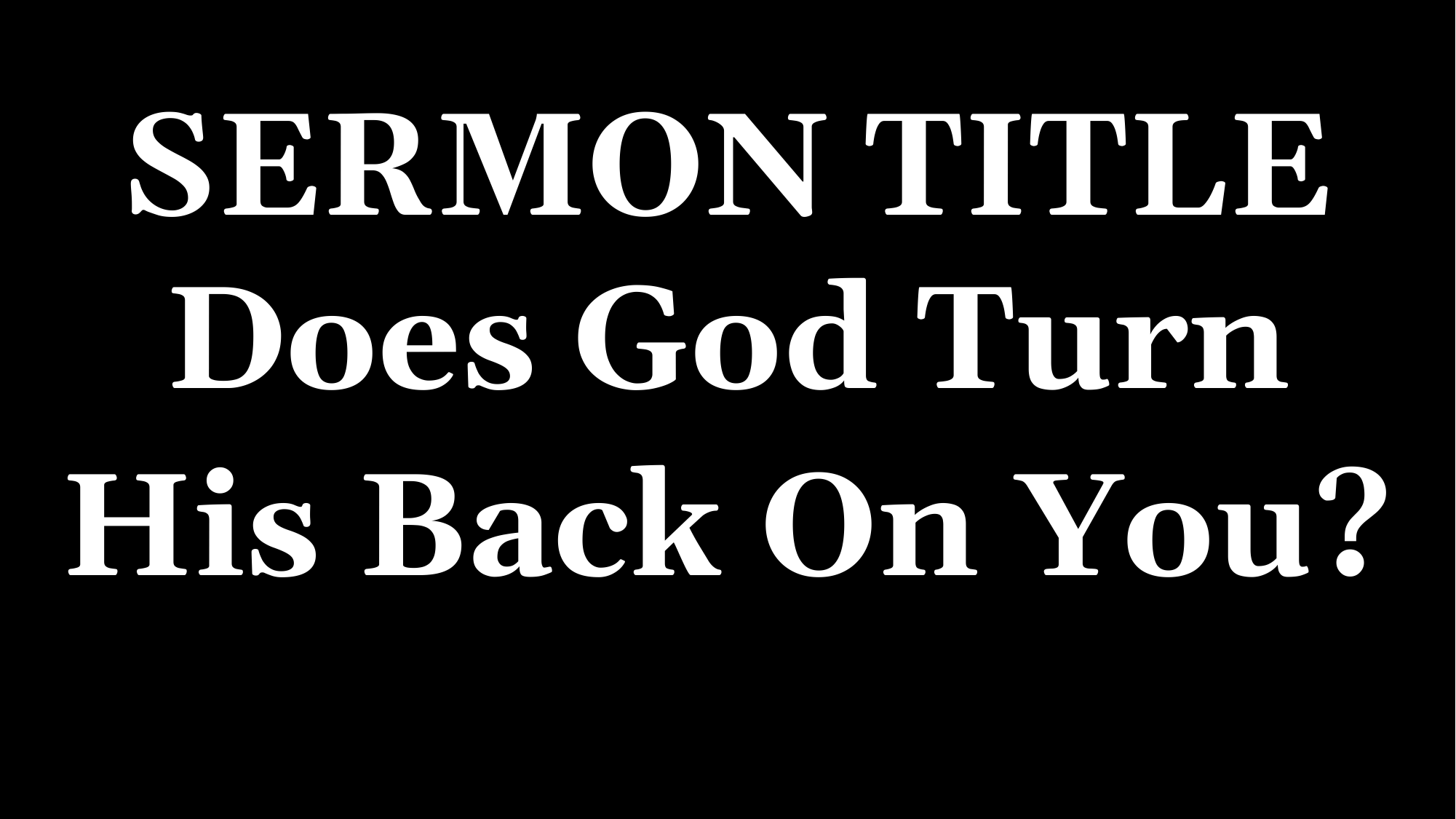

SERMON TITLE
Does God Turn
His Back On You?